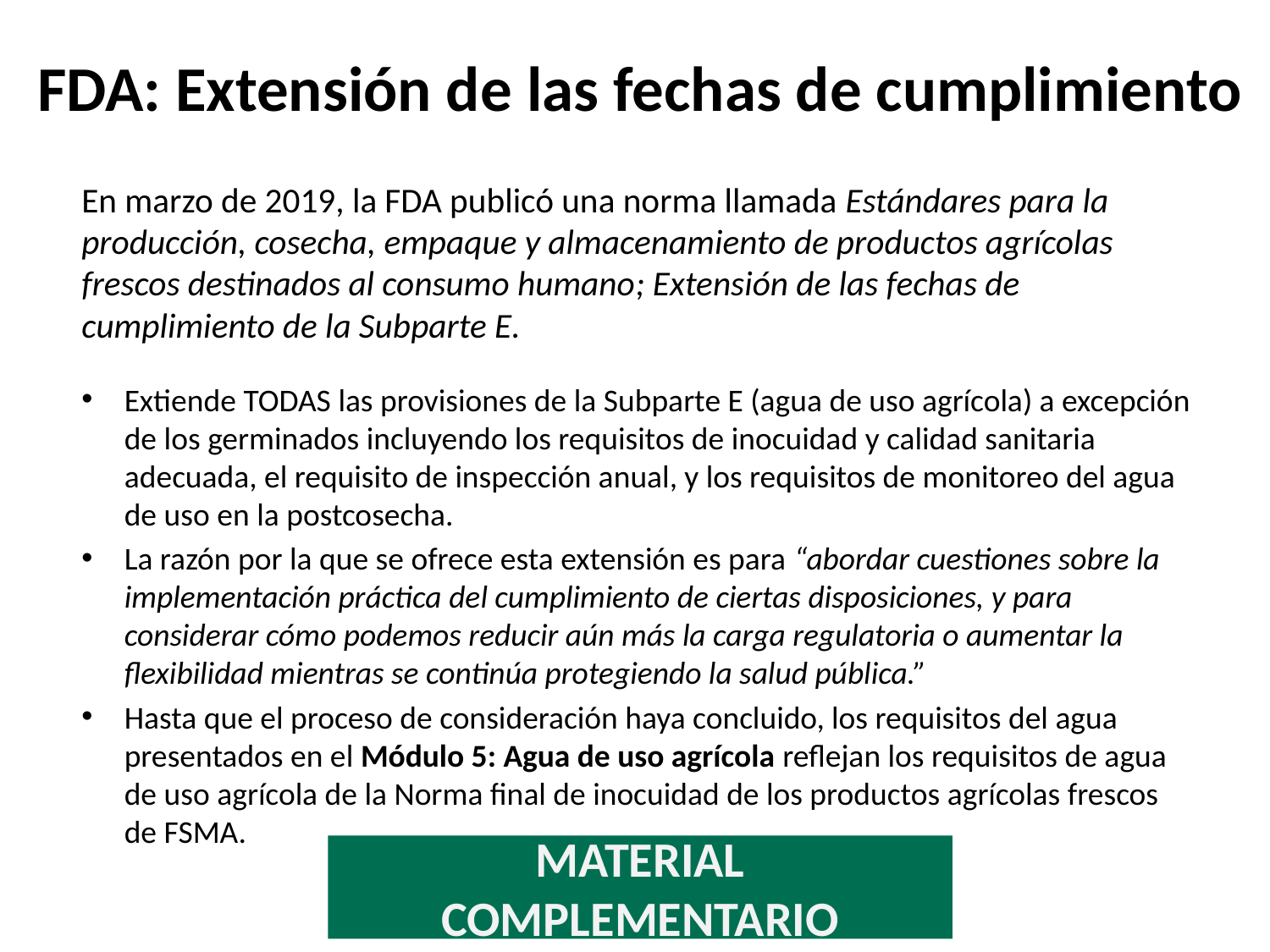

# FDA: Extensión de las fechas de cumplimiento
En marzo de 2019, la FDA publicó una norma llamada Estándares para la producción, cosecha, empaque y almacenamiento de productos agrícolas frescos destinados al consumo humano; Extensión de las fechas de cumplimiento de la Subparte E.

Extiende TODAS las provisiones de la Subparte E (agua de uso agrícola) a excepción de los germinados incluyendo los requisitos de inocuidad y calidad sanitaria adecuada, el requisito de inspección anual, y los requisitos de monitoreo del agua de uso en la postcosecha.
La razón por la que se ofrece esta extensión es para “abordar cuestiones sobre la implementación práctica del cumplimiento de ciertas disposiciones, y para considerar cómo podemos reducir aún más la carga regulatoria o aumentar la flexibilidad mientras se continúa protegiendo la salud pública.”
Hasta que el proceso de consideración haya concluido, los requisitos del agua presentados en el Módulo 5: Agua de uso agrícola reflejan los requisitos de agua de uso agrícola de la Norma final de inocuidad de los productos agrícolas frescos de FSMA.
MATERIAL COMPLEMENTARIO
Version 9-2017